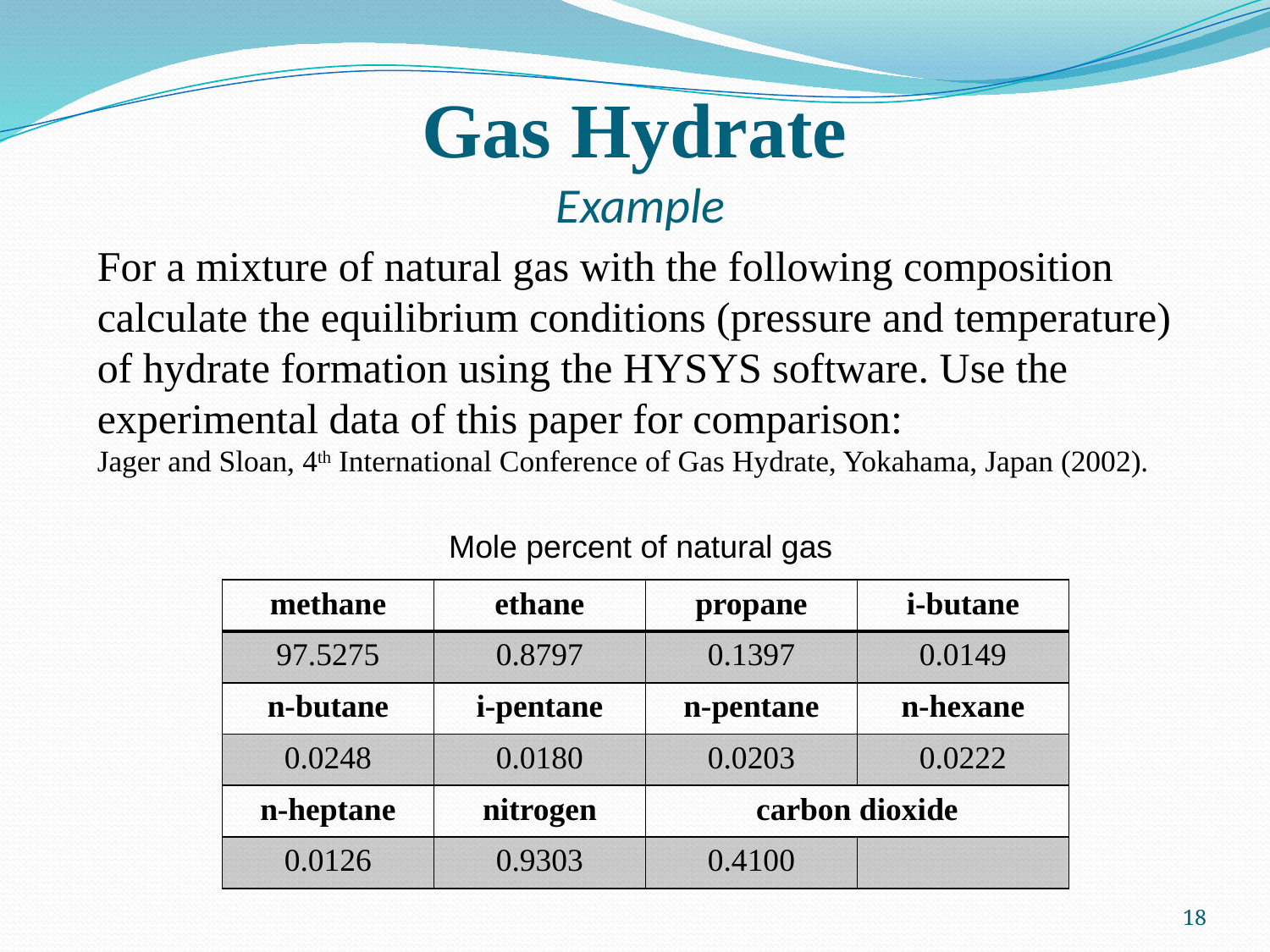

# Gas Hydrate Example
For a mixture of natural gas with the following composition calculate the equilibrium conditions (pressure and temperature) of hydrate formation using the HYSYS software. Use the experimental data of this paper for comparison:
Jager and Sloan, 4th International Conference of Gas Hydrate, Yokahama, Japan (2002).
Mole percent of natural gas
| methane | ethane | propane | i-butane |
| --- | --- | --- | --- |
| 97.5275 | 0.8797 | 0.1397 | 0.0149 |
| n-butane | i-pentane | n-pentane | n-hexane |
| 0.0248 | 0.0180 | 0.0203 | 0.0222 |
| n-heptane | nitrogen | carbon dioxide |  |
| 0.0126 | 0.9303 | 0.4100 |  |
18